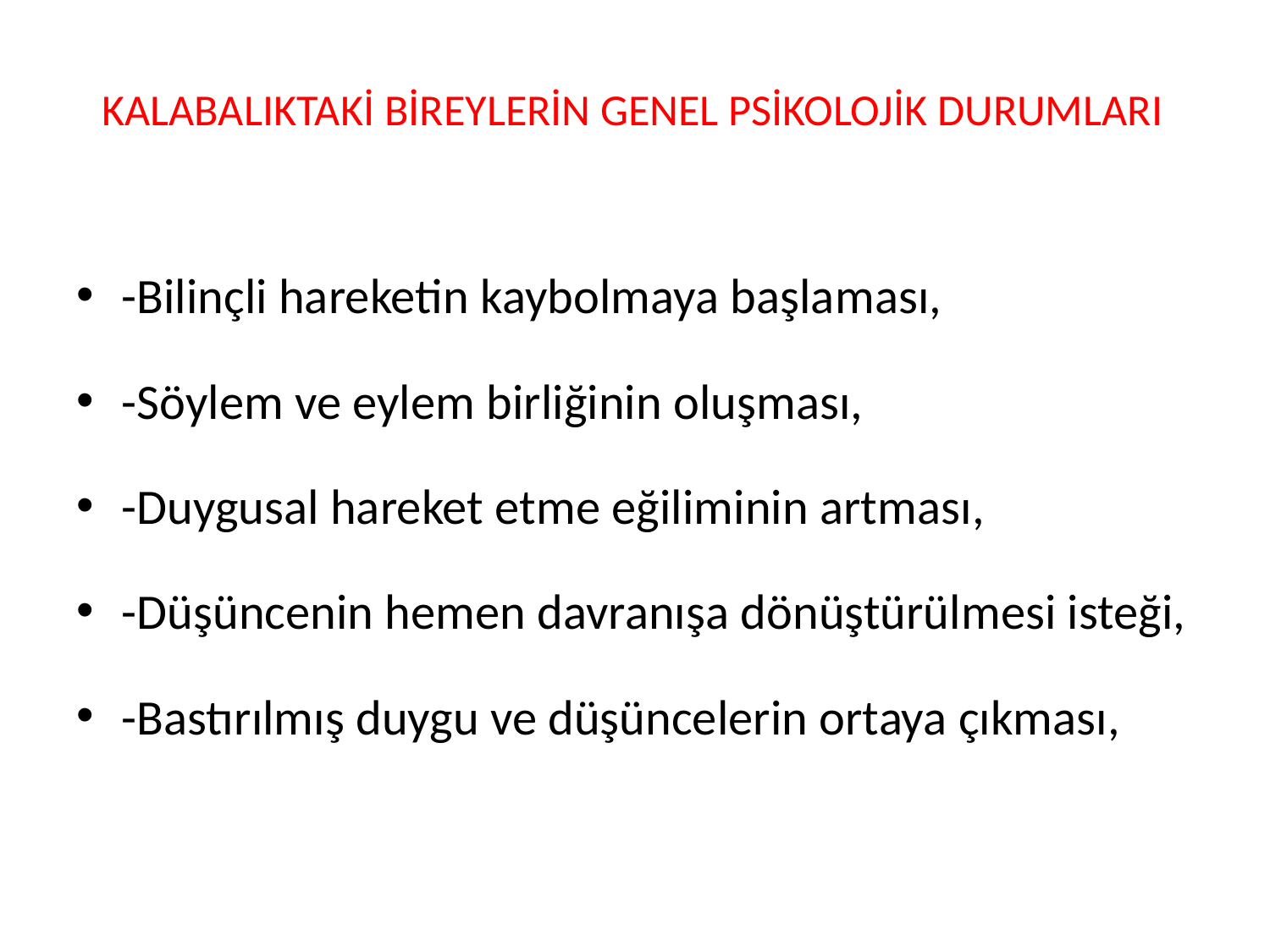

# KALABALIKTAKİ BİREYLERİN GENEL PSİKOLOJİK DURUMLARI
-Bilinçli hareketin kaybolmaya başlaması,
-Söylem ve eylem birliğinin oluşması,
-Duygusal hareket etme eğiliminin artması,
-Düşüncenin hemen davranışa dönüştürülmesi isteği,
-Bastırılmış duygu ve düşüncelerin ortaya çıkması,